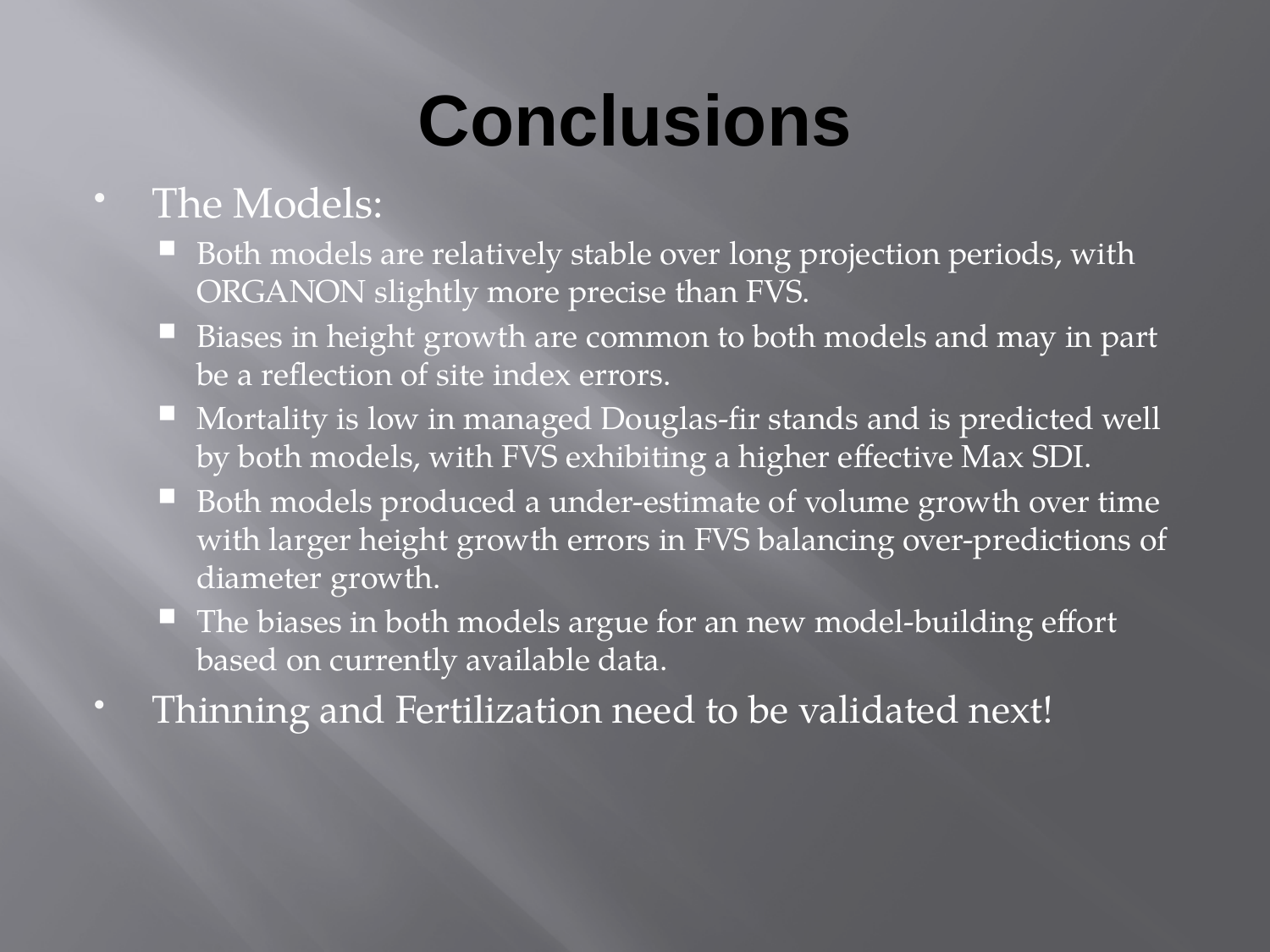

# Conclusions
The Models:
Both models are relatively stable over long projection periods, with ORGANON slightly more precise than FVS.
Biases in height growth are common to both models and may in part be a reflection of site index errors.
Mortality is low in managed Douglas-fir stands and is predicted well by both models, with FVS exhibiting a higher effective Max SDI.
Both models produced a under-estimate of volume growth over time with larger height growth errors in FVS balancing over-predictions of diameter growth.
The biases in both models argue for an new model-building effort based on currently available data.
Thinning and Fertilization need to be validated next!